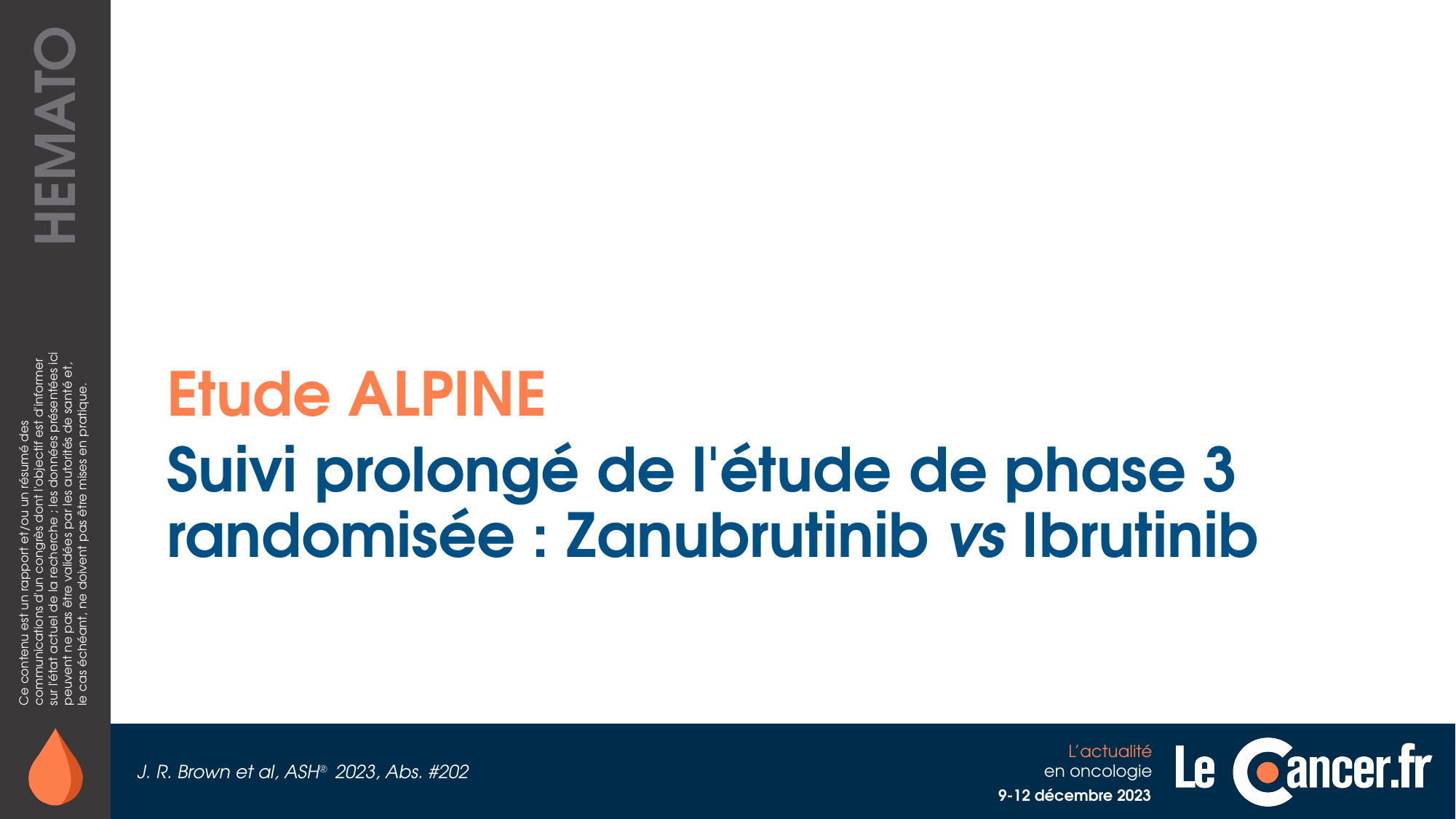

Etude ALPINE
Suivi prolongé de l'étude de phase 3 randomisée : Zanubrutinib vs Ibrutinib
 J. R. Brown et al, ASH®  2023, Abs. #202
9-12 décembre 2023